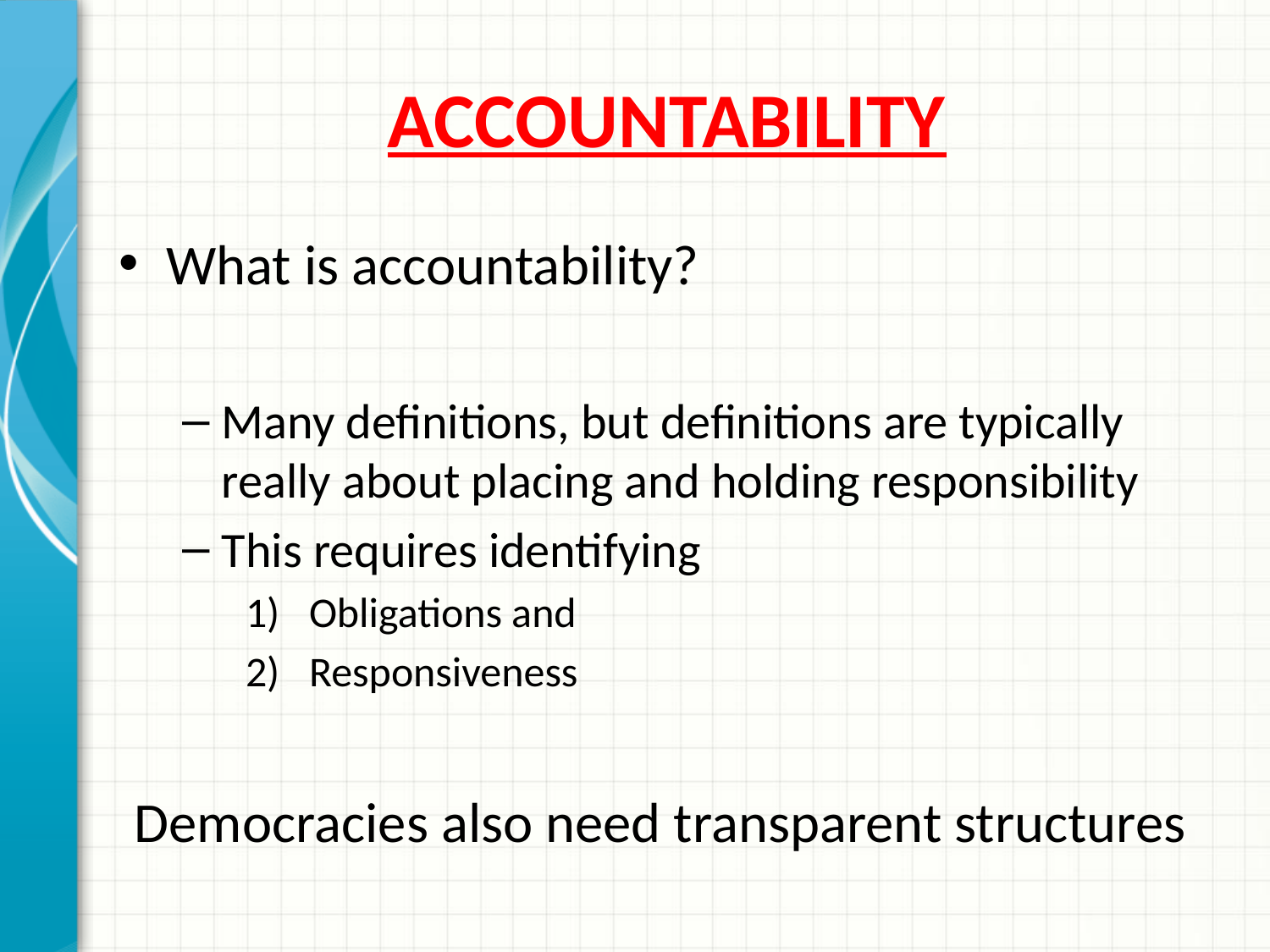

# ACCOUNTABILITY
What is accountability?

Many definitions, but definitions are typically really about placing and holding responsibility
This requires identifying
Obligations and
Responsiveness

Democracies also need transparent structures